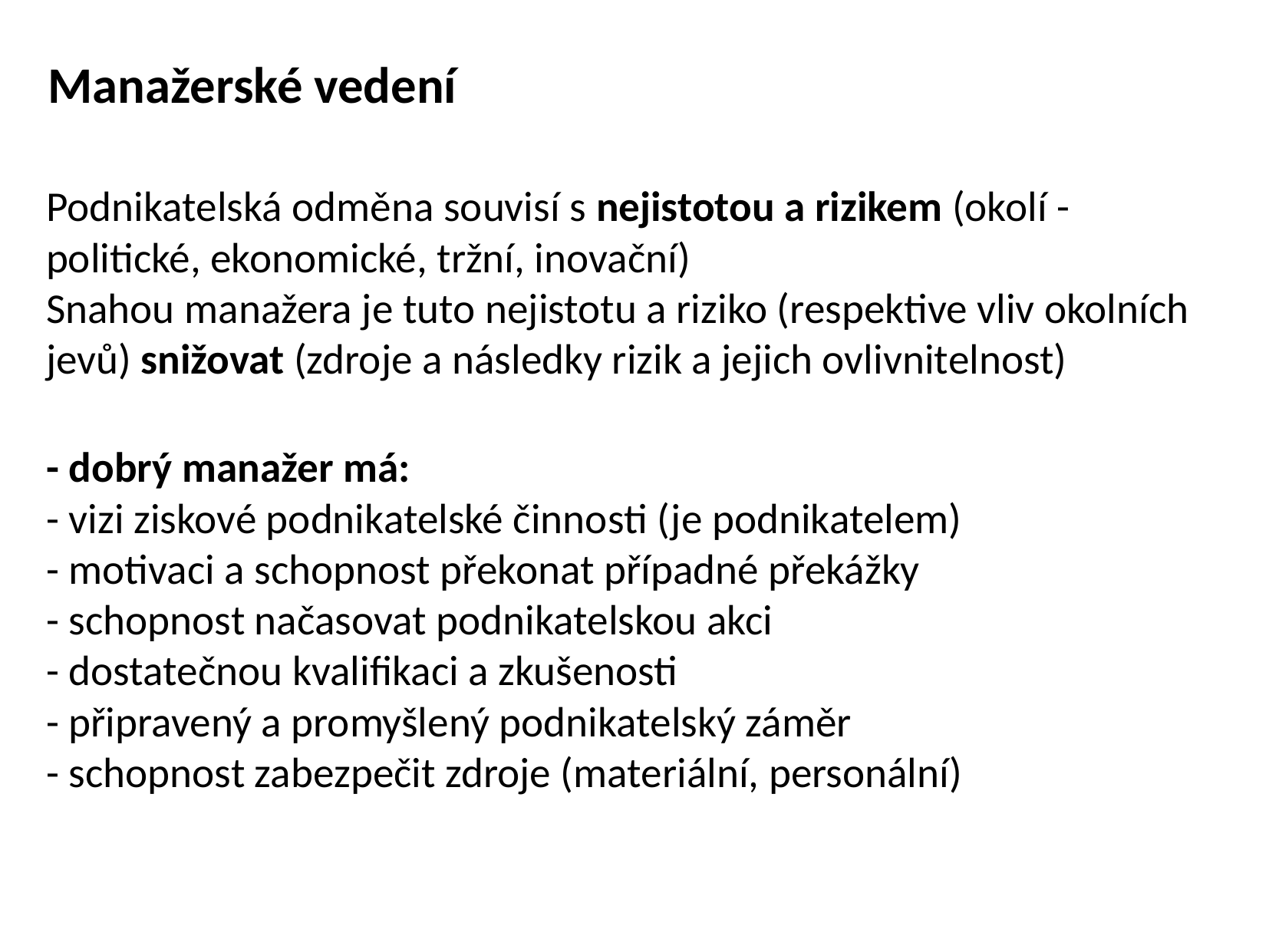

Manažerské vedení
Podnikatelská odměna souvisí s nejistotou a rizikem (okolí - politické, ekonomické, tržní, inovační)
Snahou manažera je tuto nejistotu a riziko (respektive vliv okolních jevů) snižovat (zdroje a následky rizik a jejich ovlivnitelnost)
- dobrý manažer má:
- vizi ziskové podnikatelské činnosti (je podnikatelem)
- motivaci a schopnost překonat případné překážky
- schopnost načasovat podnikatelskou akci
- dostatečnou kvalifikaci a zkušenosti
- připravený a promyšlený podnikatelský záměr
- schopnost zabezpečit zdroje (materiální, personální)